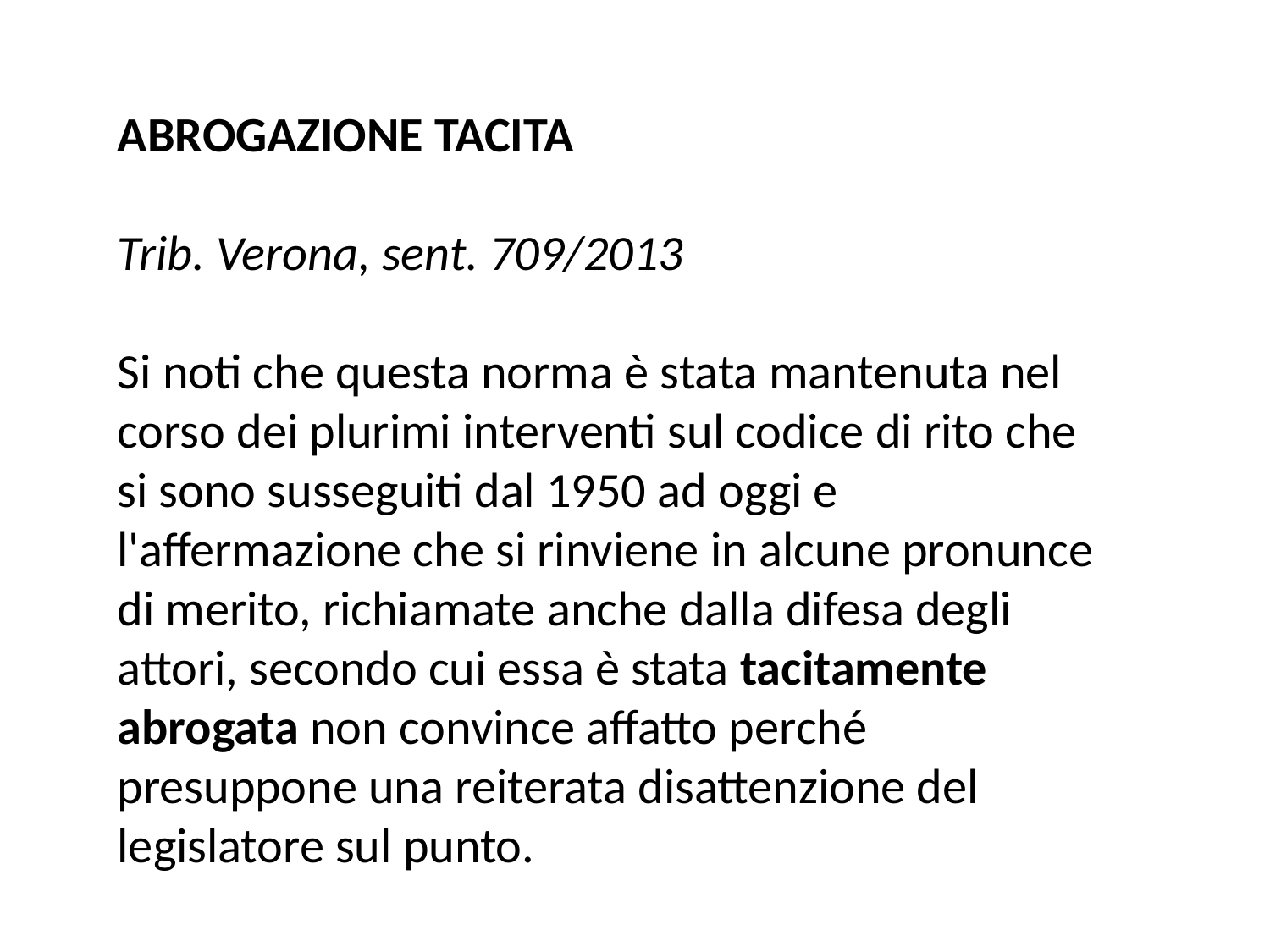

ABROGAZIONE TACITA

Trib. Verona, sent. 709/2013

Si noti che questa norma è stata mantenuta nel corso dei plurimi interventi sul codice di rito che si sono susseguiti dal 1950 ad oggi e l'affermazione che si rinviene in alcune pronunce di merito, richiamate anche dalla difesa degli attori, secondo cui essa è stata tacitamente abrogata non convince affatto perché presuppone una reiterata disattenzione del legislatore sul punto.